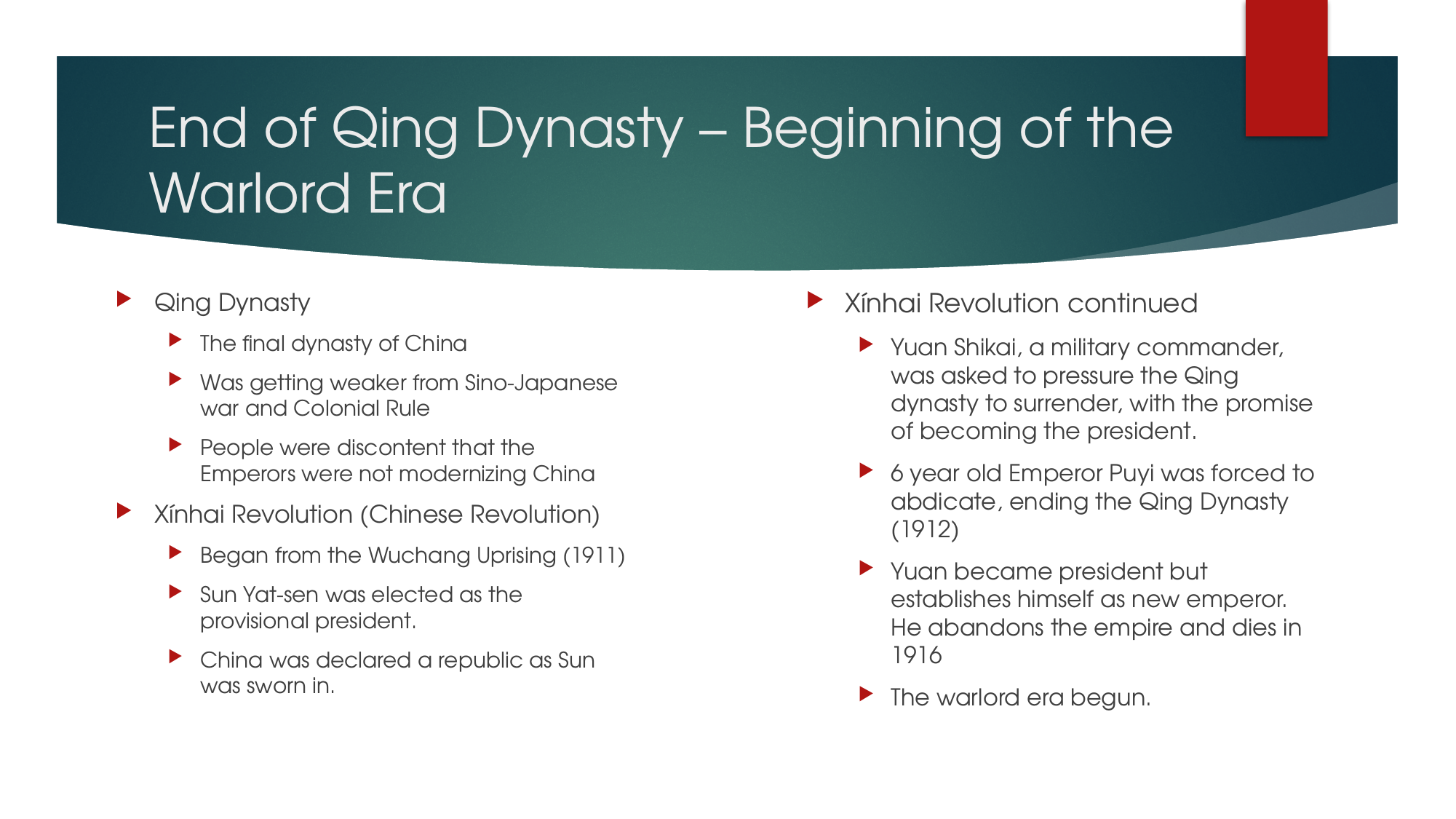

# End of Qing Dynasty – Beginning of the Warlord Era
Qing Dynasty
The final dynasty of China
Was getting weaker from Sino-Japanese war and Colonial Rule
People were discontent that the Emperors were not modernizing China
Xínhai Revolution (Chinese Revolution)
Began from the Wuchang Uprising (1911)
Sun Yat-sen was elected as the provisional president.
China was declared a republic as Sun was sworn in.
Xínhai Revolution continued
Yuan Shikai, a military commander, was asked to pressure the Qing dynasty to surrender, with the promise of becoming the president.
6 year old Emperor Puyi was forced to abdicate, ending the Qing Dynasty (1912)
Yuan became president but establishes himself as new emperor. He abandons the empire and dies in 1916
The warlord era begun.